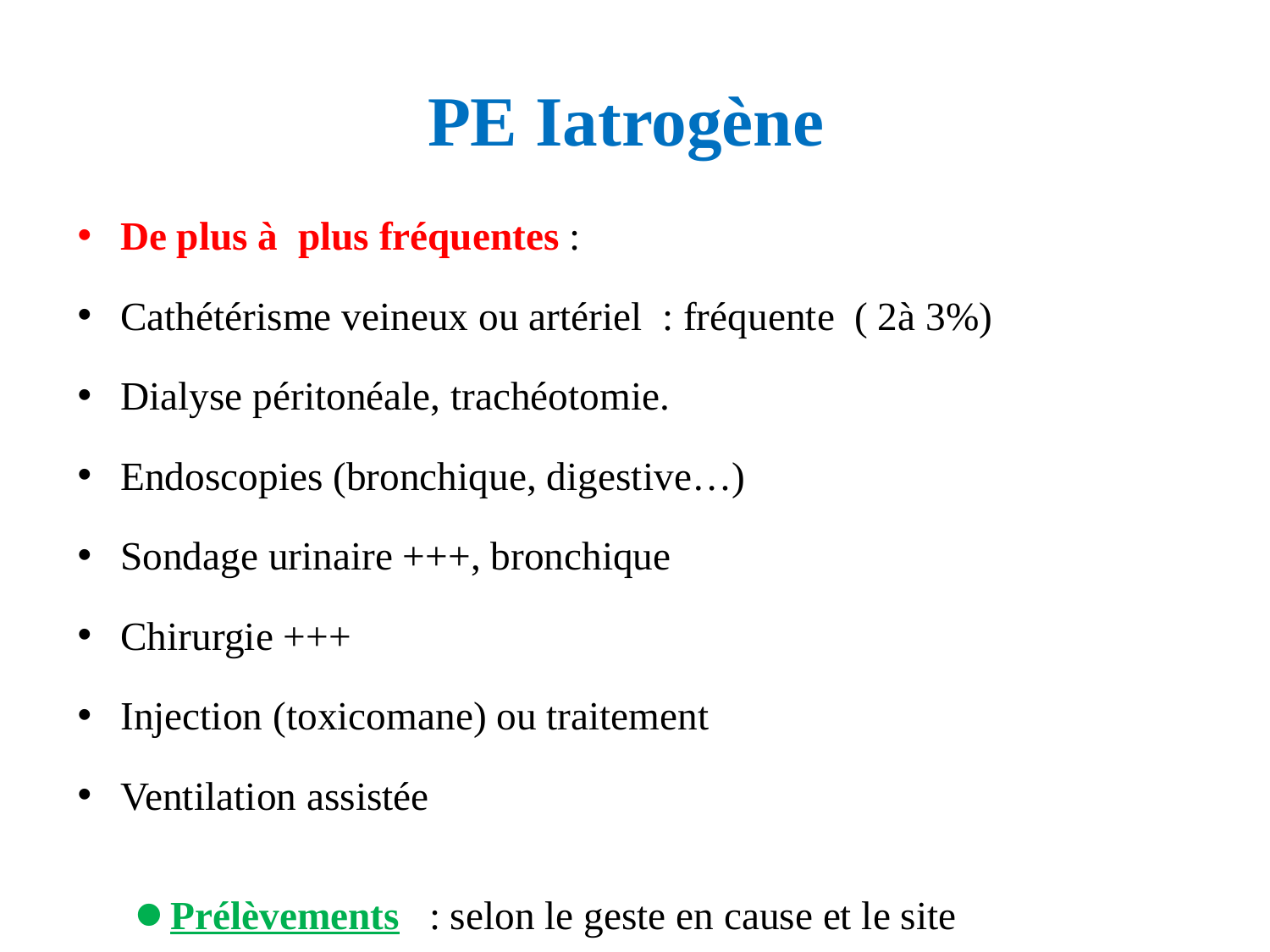

# PE Iatrogène

De plus à  plus fréquentes :
Cathétérisme veineux ou artériel  : fréquente  ( 2à 3%)
Dialyse péritonéale, trachéotomie.
Endoscopies (bronchique, digestive…)
Sondage urinaire +++, bronchique
Chirurgie +++
Injection (toxicomane) ou traitement
Ventilation assistée

Prélèvements   : selon le geste en cause et le site